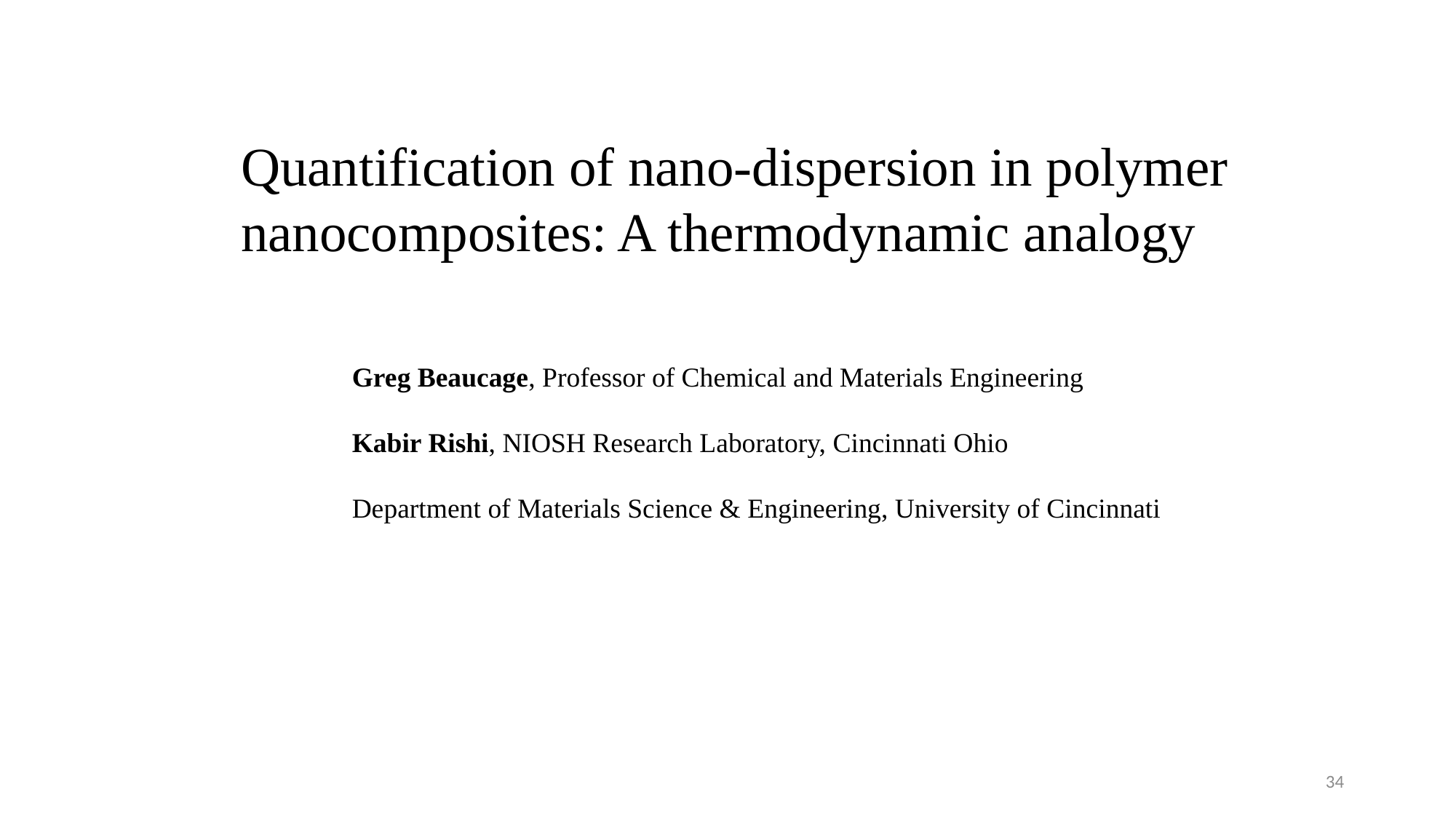

Quantification of nano-dispersion in polymer nanocomposites: A thermodynamic analogy
Greg Beaucage, Professor of Chemical and Materials Engineering

Kabir Rishi, NIOSH Research Laboratory, Cincinnati Ohio

Department of Materials Science & Engineering, University of Cincinnati
34